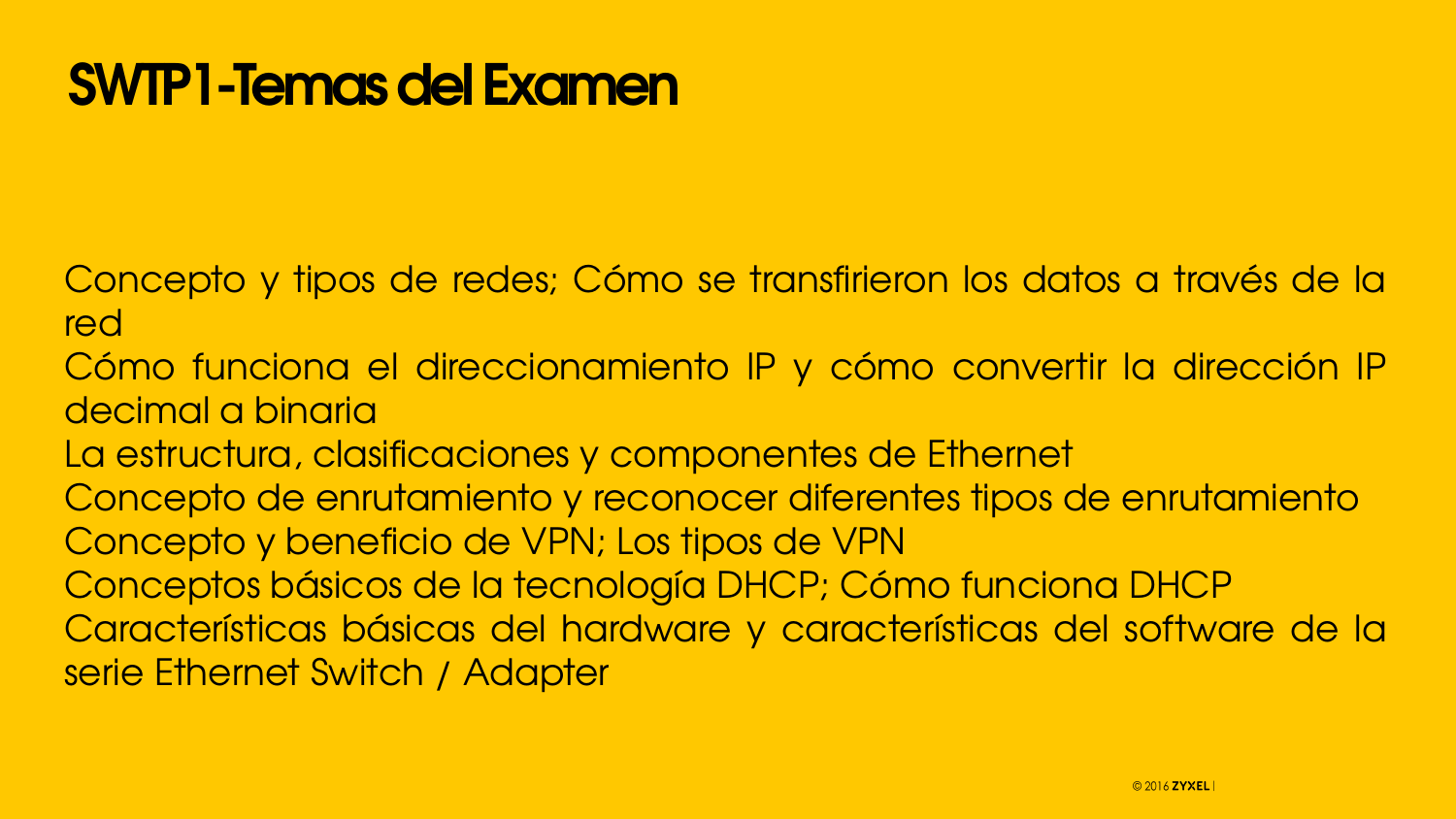

# SWTP1-Temas del Examen
Concepto y tipos de redes; Cómo se transfirieron los datos a través de la red
Cómo funciona el direccionamiento IP y cómo convertir la dirección IP decimal a binaria
La estructura, clasificaciones y componentes de Ethernet
Concepto de enrutamiento y reconocer diferentes tipos de enrutamiento
Concepto y beneficio de VPN; Los tipos de VPN
Conceptos básicos de la tecnología DHCP; Cómo funciona DHCP
Características básicas del hardware y características del software de la serie Ethernet Switch / Adapter
16